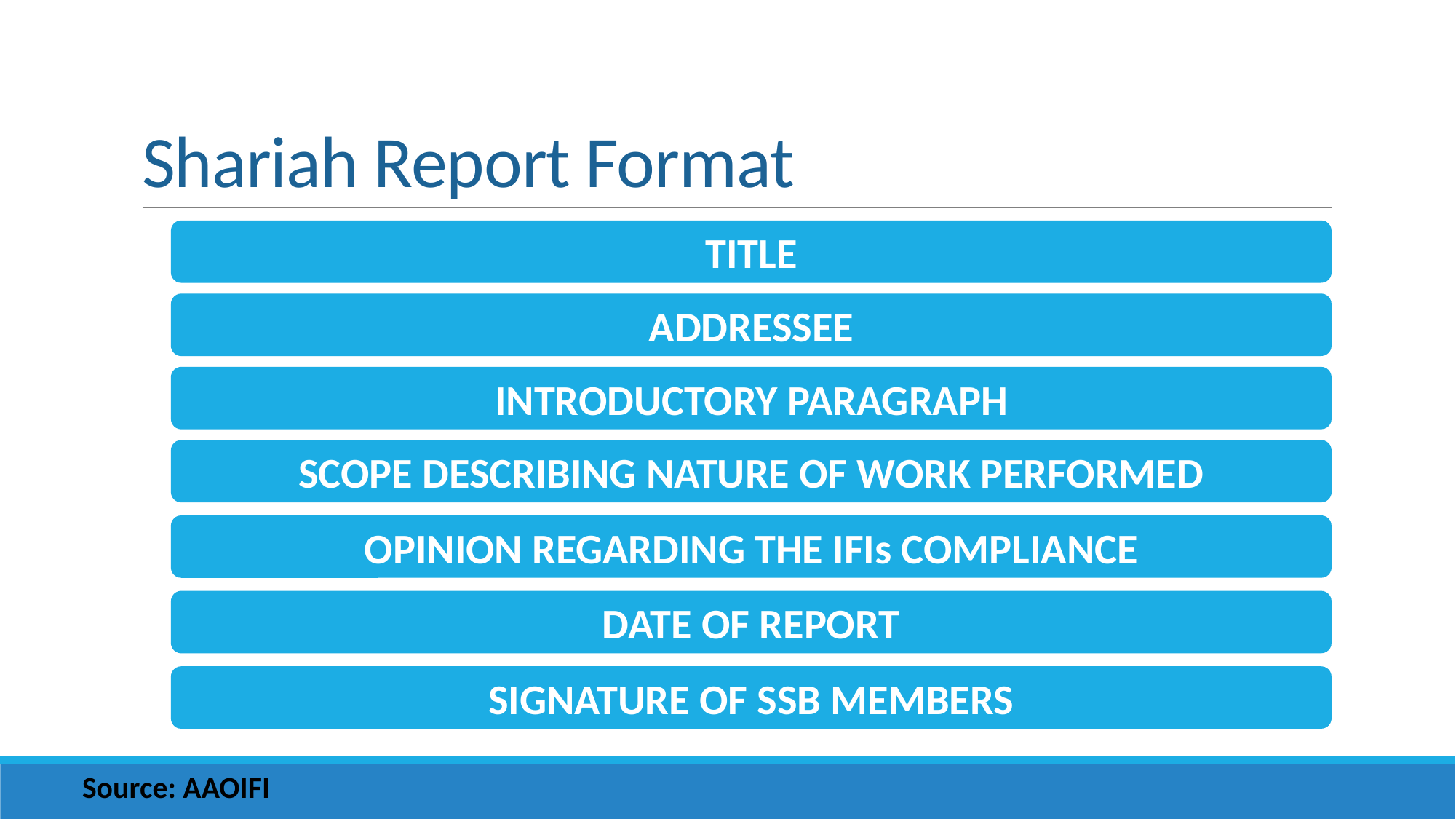

# Shariah Report Format

TITLE
ADDRESSEE
INTRODUCTORY PARAGRAPH
SCOPE DESCRIBING NATURE OF WORK PERFORMED
OPINION REGARDING THE IFIs COMPLIANCE
DATE OF REPORT
SIGNATURE OF SSB MEMBERS
Source: AAOIFI